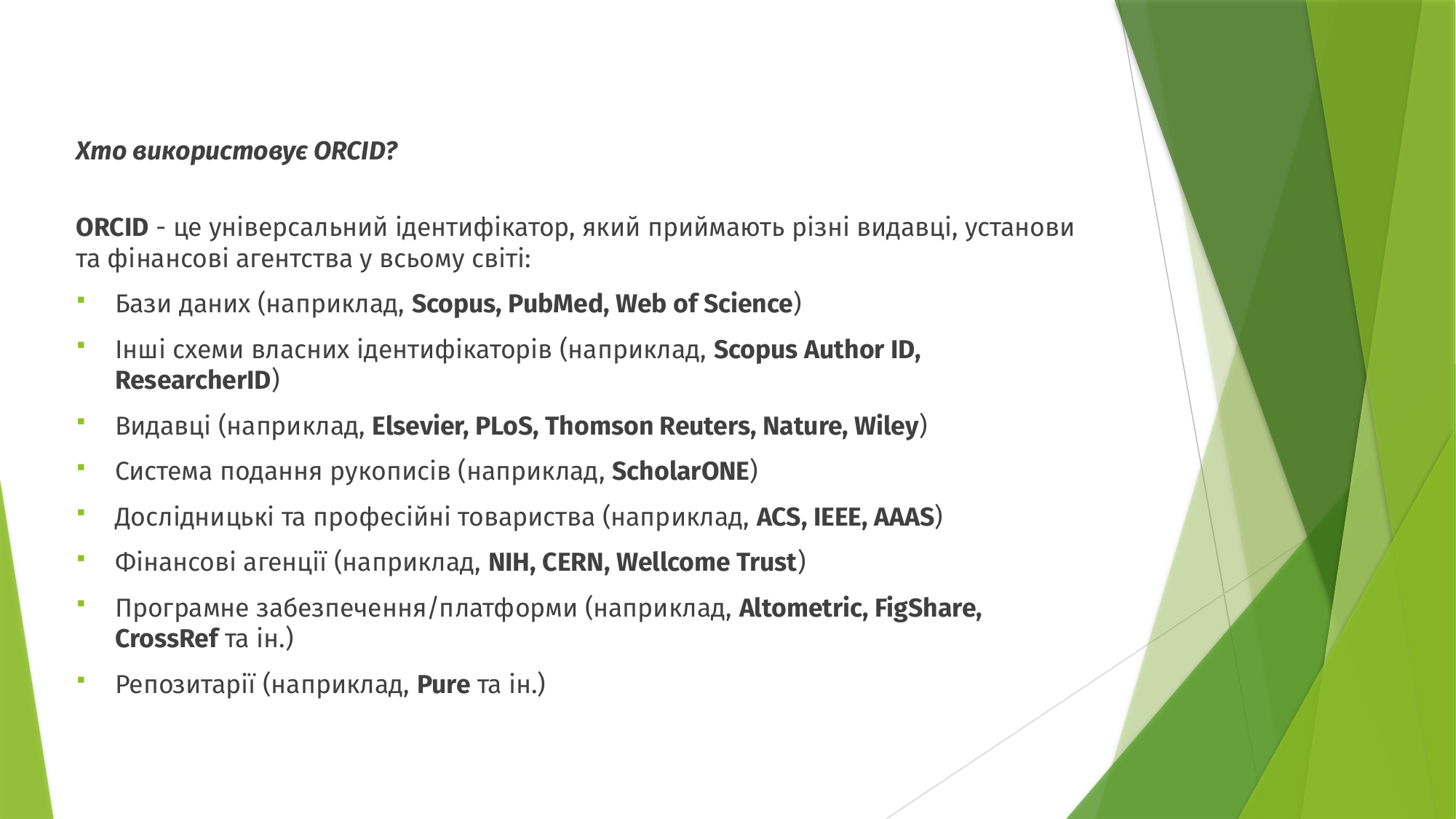

Хто використовує ORCID?
ORCID - це універсальний ідентифікатор, який приймають різні видавці, установи та фінансові агентства у всьому світі:
Бази даних (наприклад, Scopus, PubMed, Web of Science)
Інші схеми власних ідентифікаторів (наприклад, Scopus Author ID, ResearcherID)
Видавці (наприклад, Elsevier, PLoS, Thomson Reuters, Nature, Wiley)
Система подання рукописів (наприклад, ScholarONE)
Дослідницькі та професійні товариства (наприклад, ACS, IEEE, AAAS)
Фінансові агенції (наприклад, NIH, CERN, Wellcome Trust)
Програмне забезпечення/платформи (наприклад, Altometric, FigShare, CrossRef та ін.)
Репозитарії (наприклад, Pure та ін.)